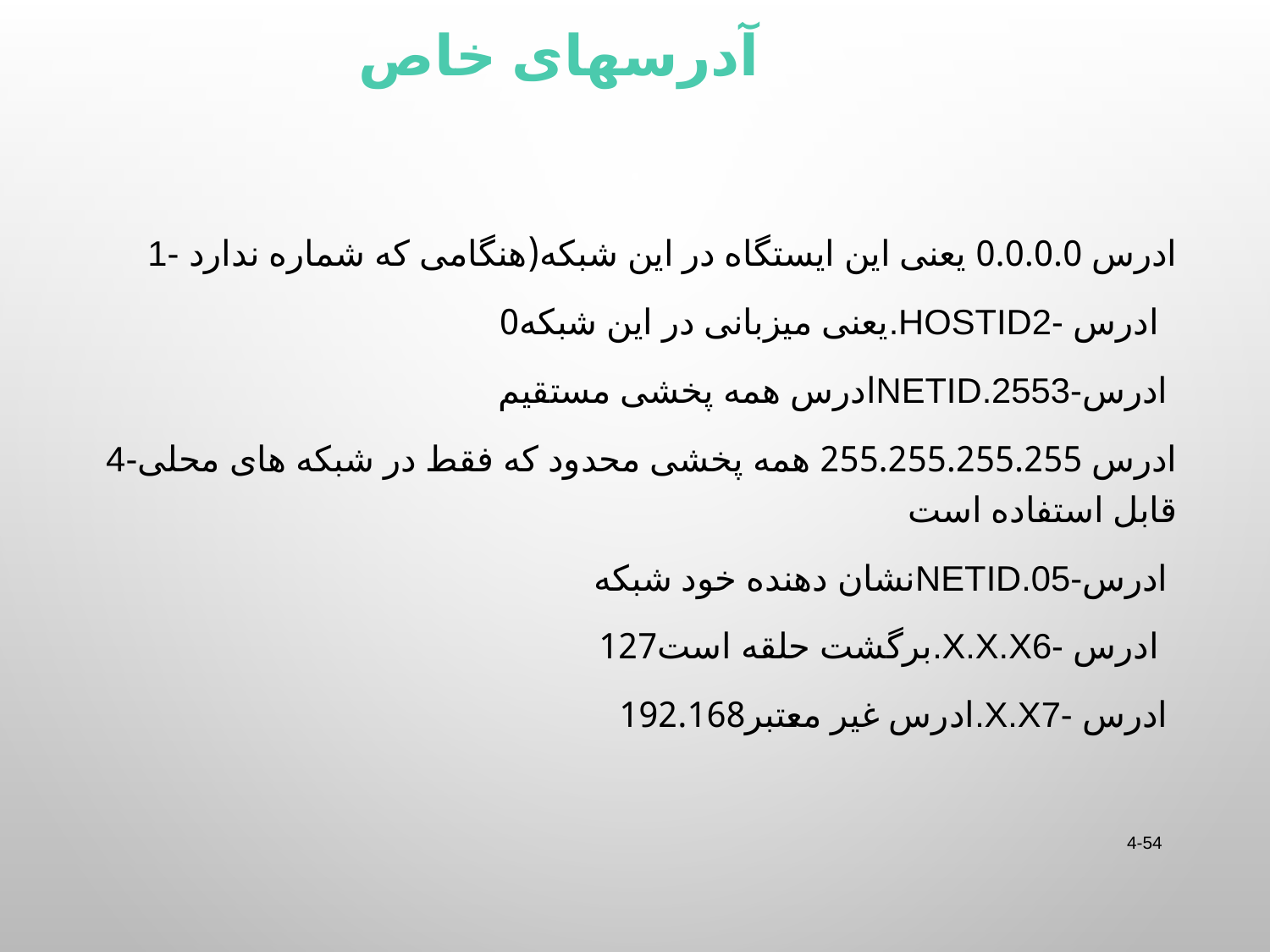

آدرسهای خاص
1- ادرس 0.0.0.0 یعنی این ایستگاه در این شبکه(هنگامی که شماره ندارد
 یعنی میزبانی در این شبکه0.hostid2- ادرس
 ادرس همه پخشی مستقیمNetid.2553-ادرس
4-ادرس 255.255.255.255 همه پخشی محدود که فقط در شبکه های محلی قابل استفاده است
 نشان دهنده خود شبکهNetid.05-ادرس
 برگشت حلقه است127.X.X.X6- ادرس
 ادرس غیر معتبر192.168.X.X7- ادرس
4-54